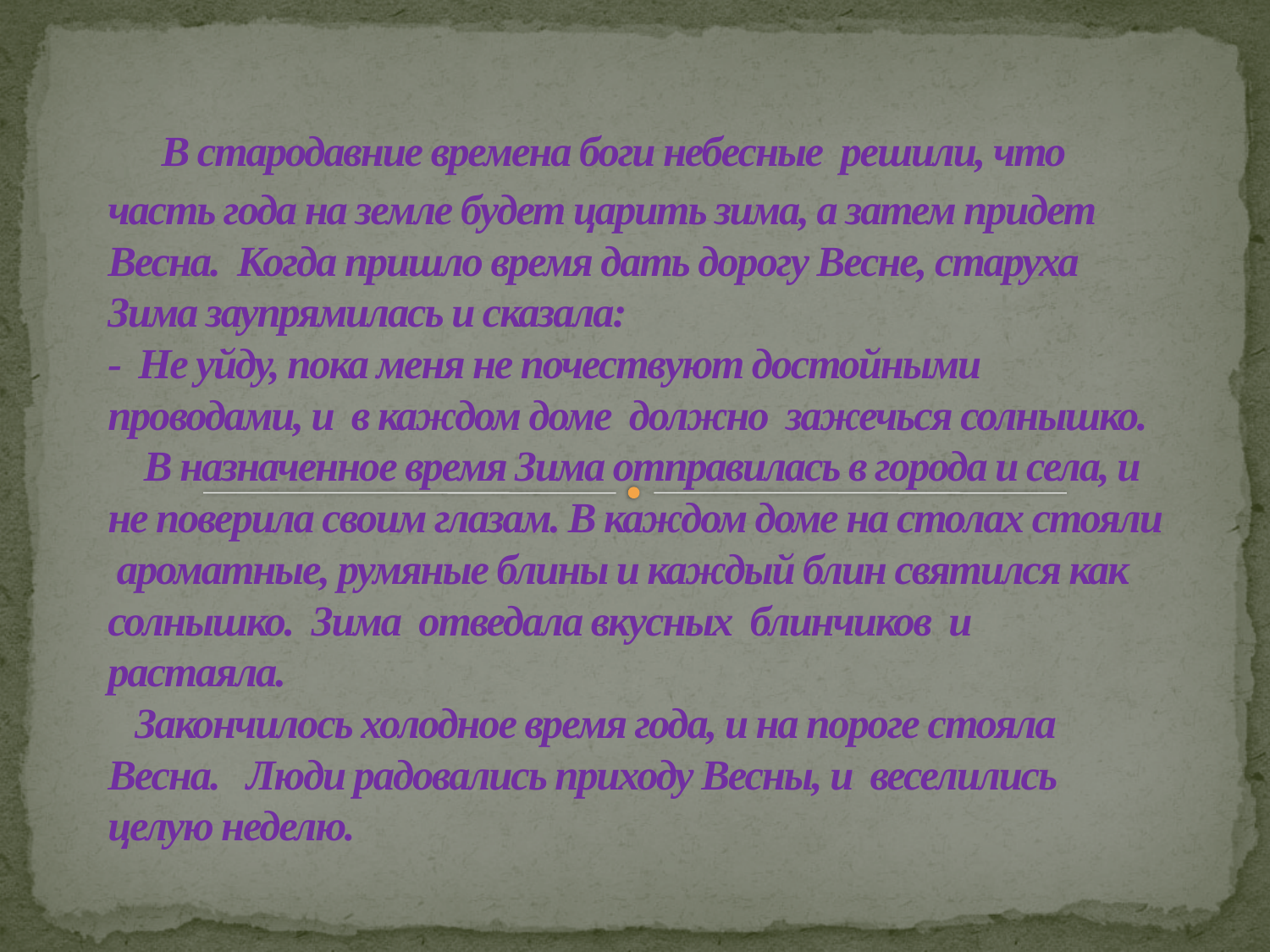

# В стародавние времена боги небесные  решили, что часть года на земле будет царить зима, а затем придет Весна.  Когда пришло время дать дорогу Весне, старуха Зима заупрямилась и сказала: -  Не уйду, пока меня не почествуют достойными проводами, и  в каждом доме  должно  зажечься солнышко. В назначенное время Зима отправилась в города и села, и не поверила своим глазам. В каждом доме на столах стояли  ароматные, румяные блины и каждый блин святился как солнышко.  Зима  отведала вкусных  блинчиков  и  растаяла. Закончилось холодное время года, и на пороге стояла Весна.   Люди радовались приходу Весны, и  веселились целую неделю.